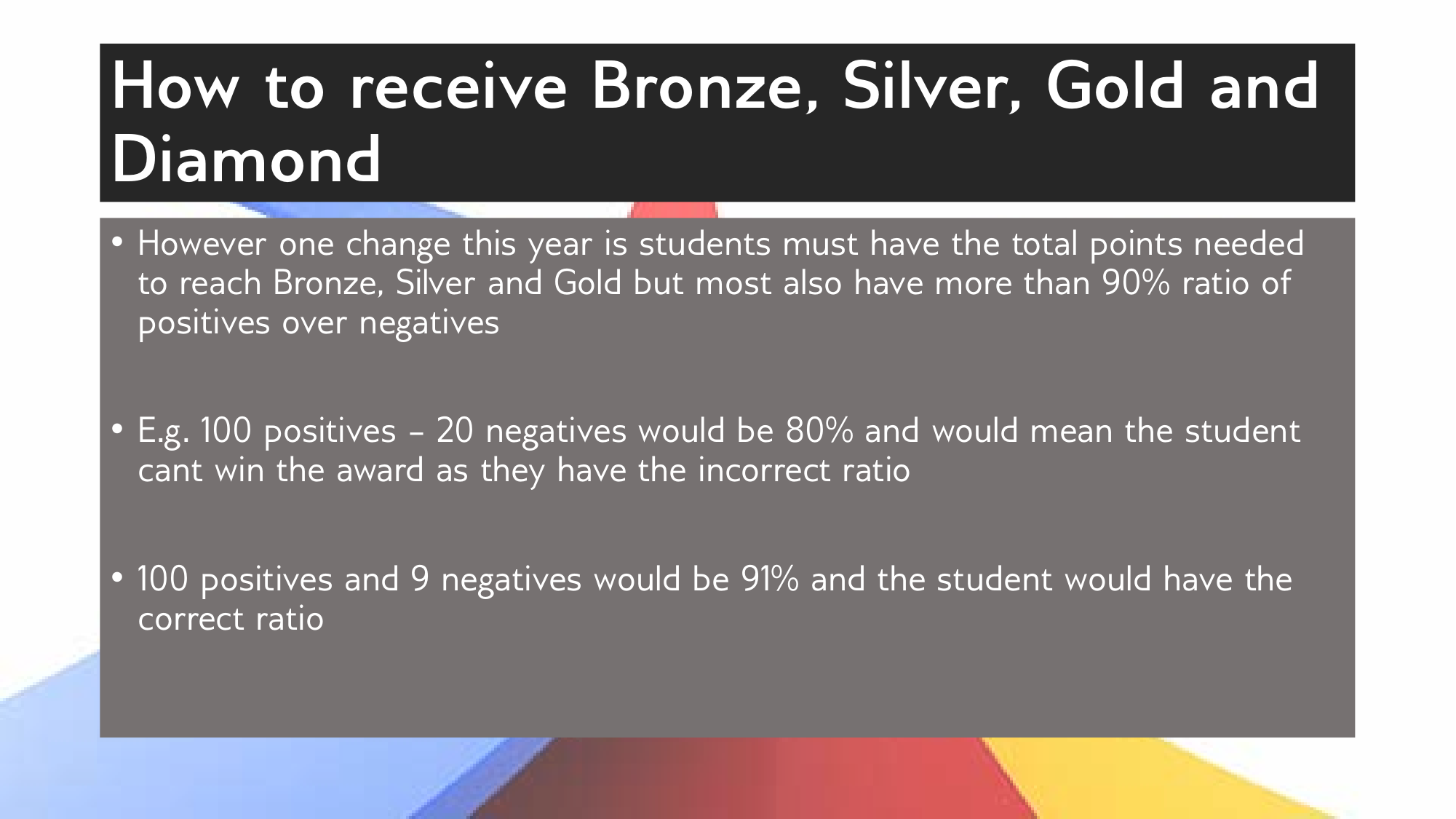

# How to receive Bronze, Silver, Gold and Diamond
However one change this year is students must have the total points needed to reach Bronze, Silver and Gold but most also have more than 90% ratio of positives over negatives

E.g. 100 positives – 20 negatives would be 80% and would mean the student cant win the award as they have the incorrect ratio

100 positives and 9 negatives would be 91% and the student would have the correct ratio